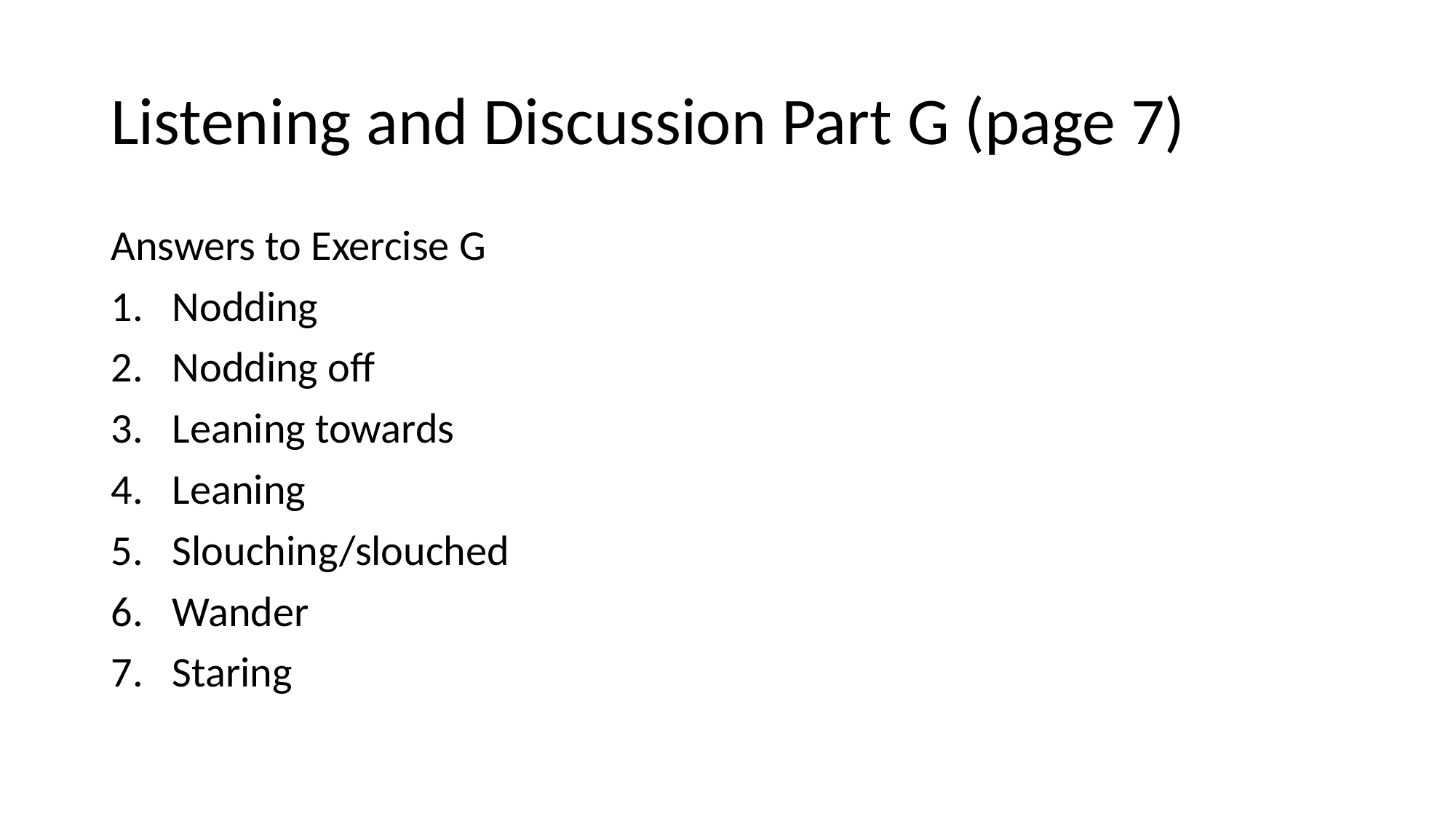

# Listening and Discussion Part G (page 7)
Answers to Exercise G
Nodding
Nodding off
Leaning towards
Leaning
Slouching/slouched
Wander
Staring